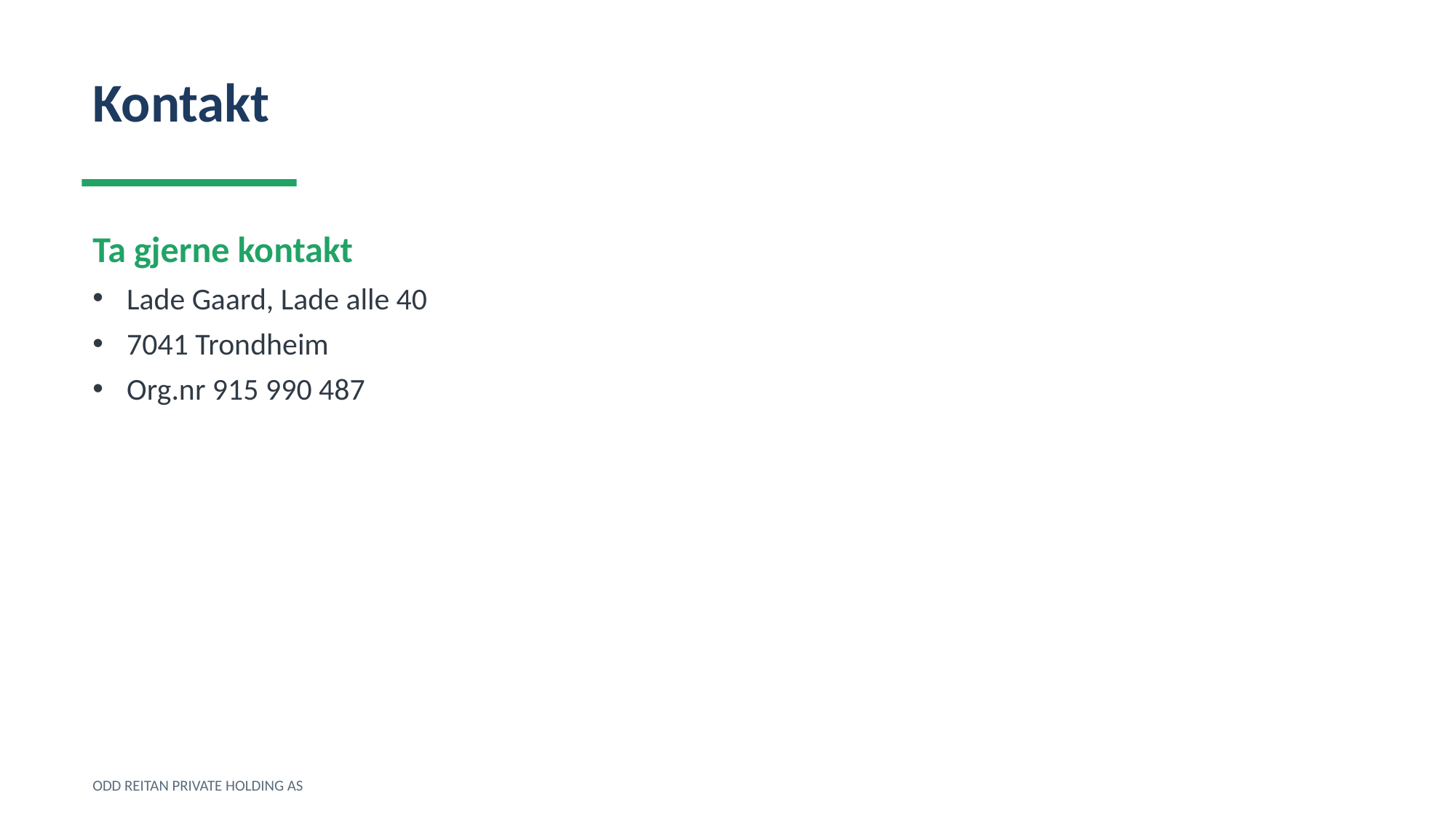

Kontakt

Ta gjerne kontakt
Lade Gaard, Lade alle 40
7041 Trondheim
Org.nr 915 990 487
ODD REITAN PRIVATE HOLDING AS